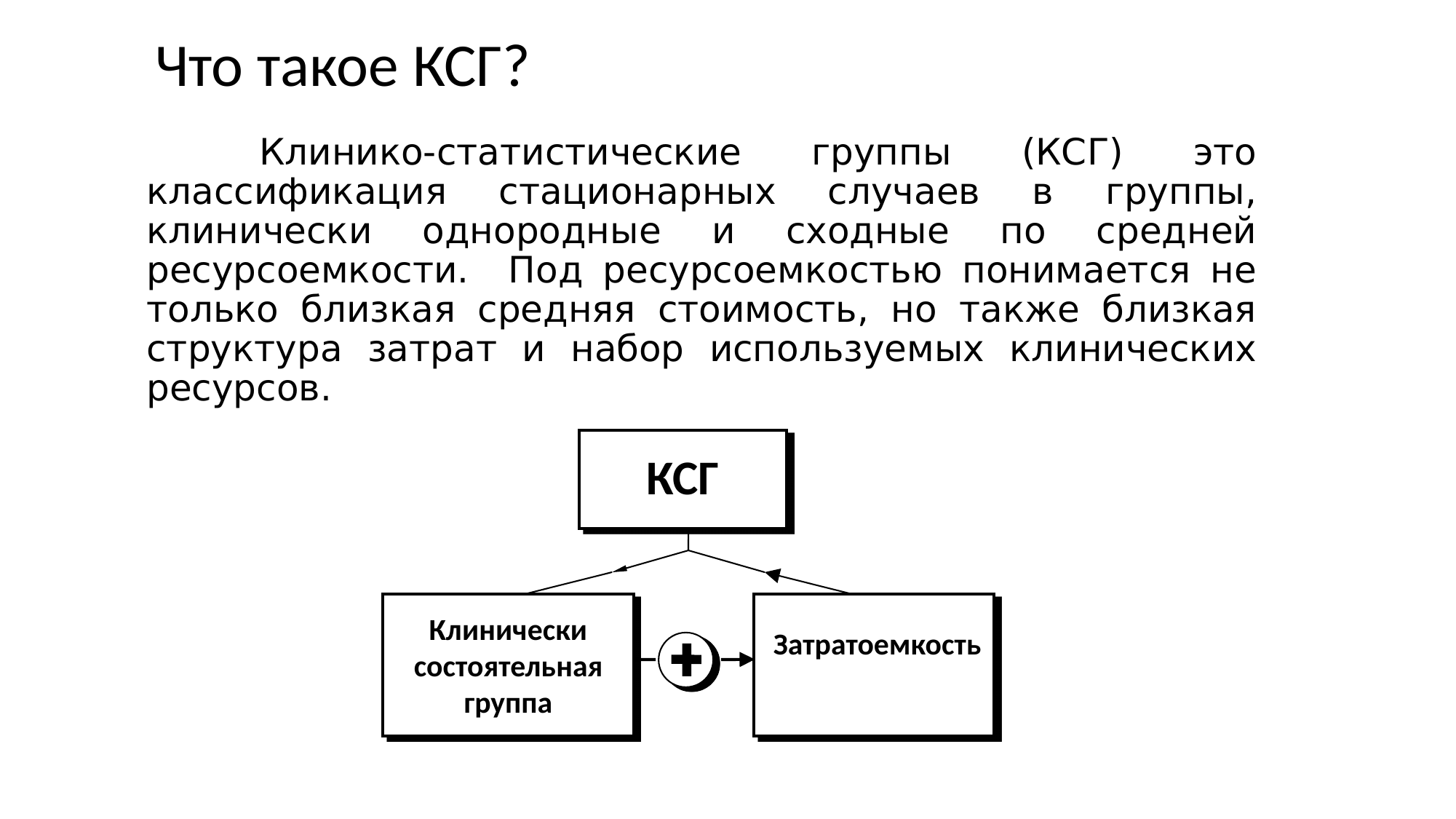

# Что такое КСГ?
  Клинико-статистические группы (КСГ) это классификация стационарных случаев в группы, клинически однородные и сходные по средней ресурсоемкости.  Под ресурсоемкостью понимается не только близкая средняя стоимость, но также близкая структура затрат и набор используемых клинических ресурсов.

КСГ

Клинически состоятельная группа

 Затратоемкость